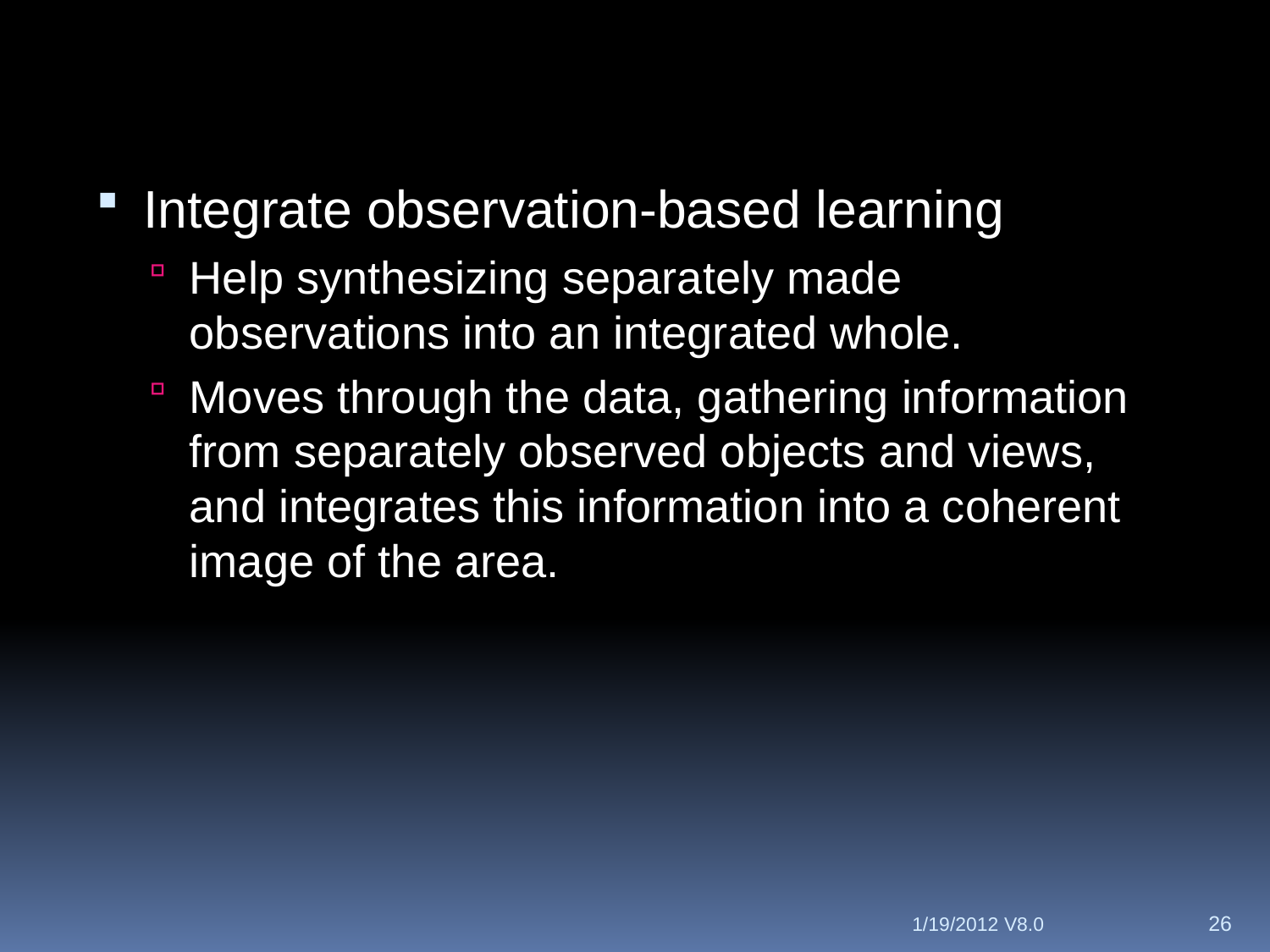

#
Integrate observation-based learning
Help synthesizing separately made observations into an integrated whole.
Moves through the data, gathering information from separately observed objects and views, and integrates this information into a coherent image of the area.
1/19/2012 V8.0
26